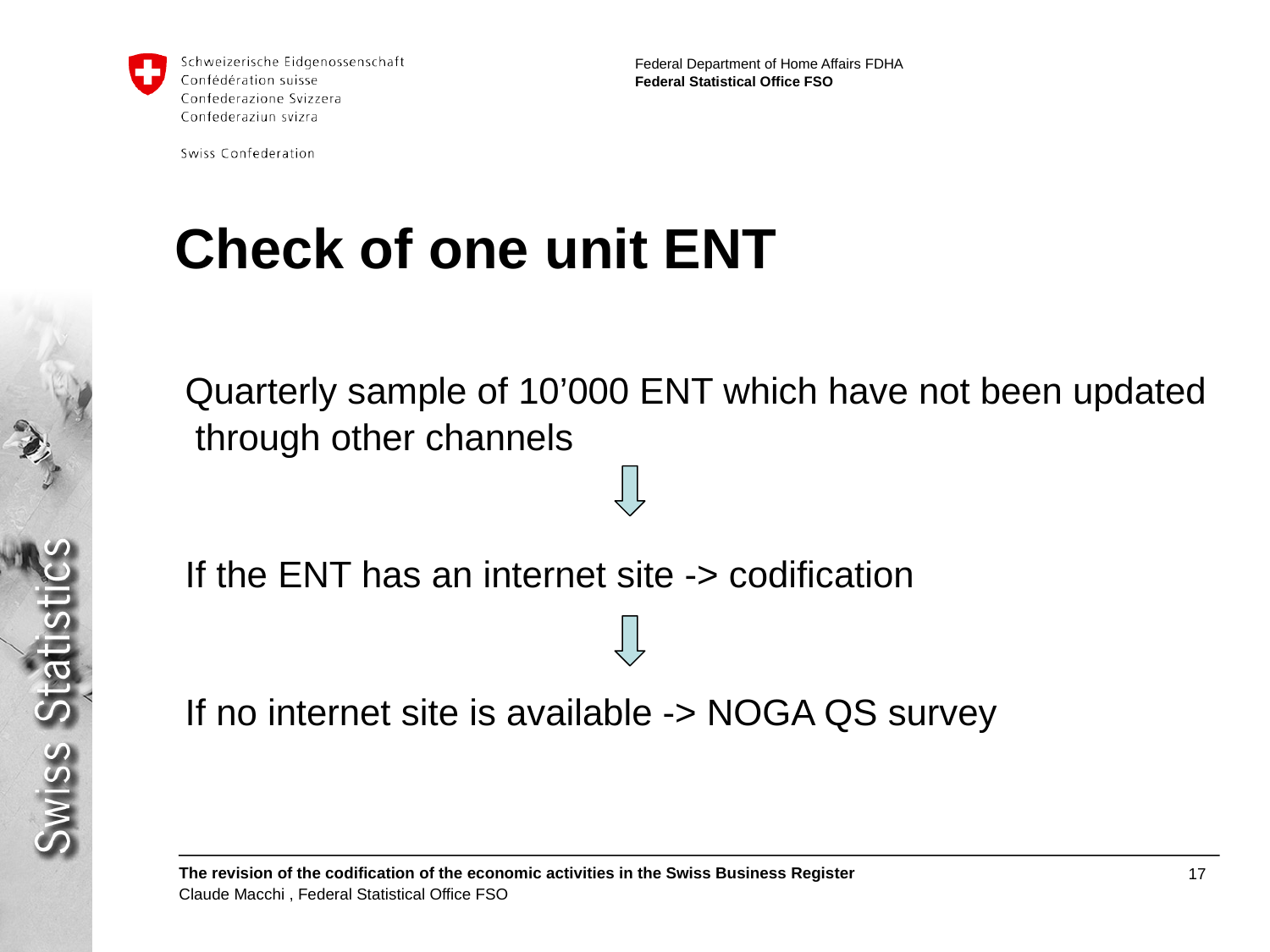

# Check of one unit ENT
Quarterly sample of 10’000 ENT which have not been updated  through other channels

If the ENT has an internet site -> codification

If no internet site is available -> NOGA QS survey